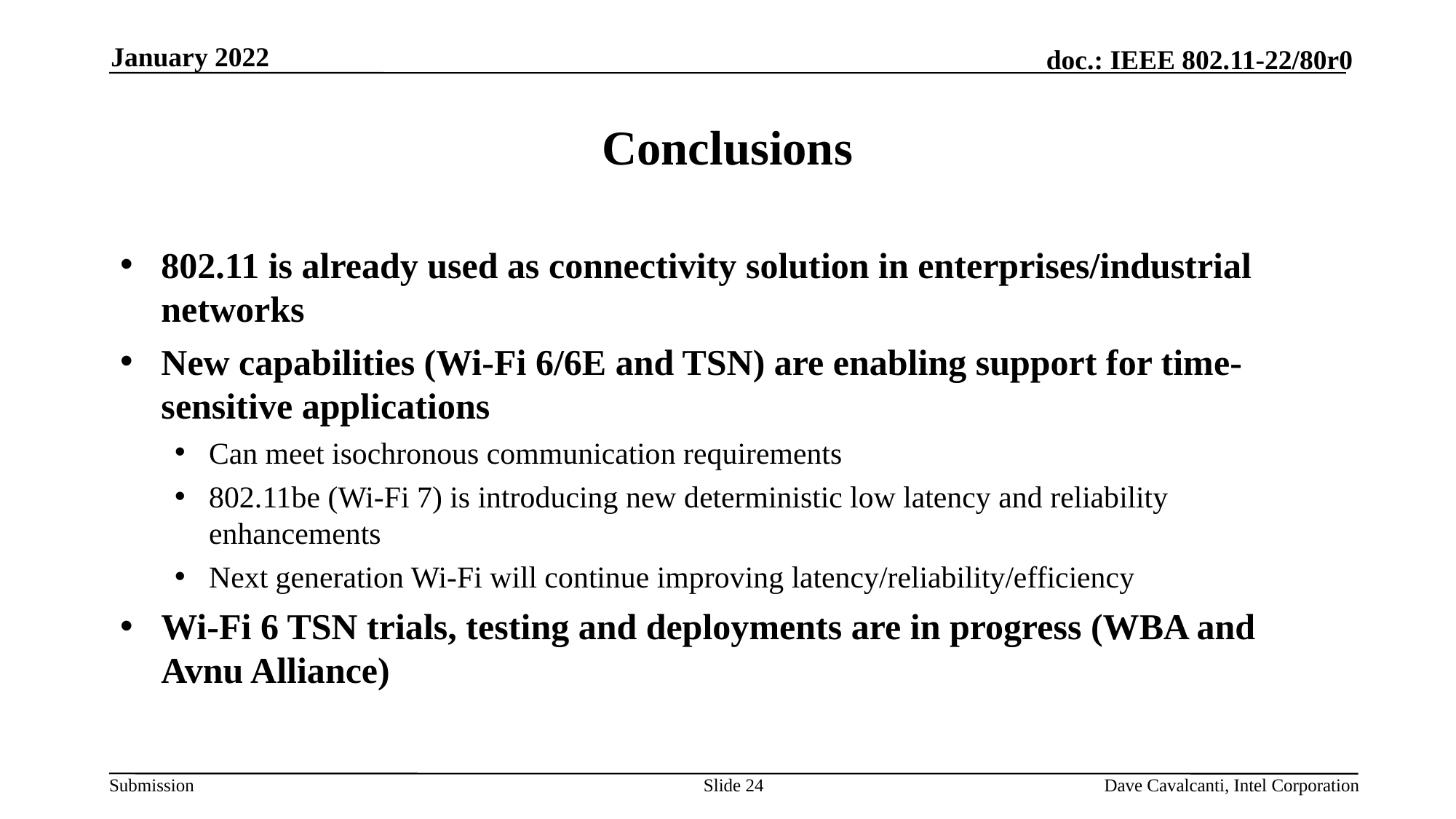

January 2022
# Conclusions
802.11 is already used as connectivity solution in enterprises/industrial networks
New capabilities (Wi-Fi 6/6E and TSN) are enabling support for time-sensitive applications
Can meet isochronous communication requirements
802.11be (Wi-Fi 7) is introducing new deterministic low latency and reliability enhancements
Next generation Wi-Fi will continue improving latency/reliability/efficiency
Wi-Fi 6 TSN trials, testing and deployments are in progress (WBA and Avnu Alliance)
Slide 24
Dave Cavalcanti, Intel Corporation